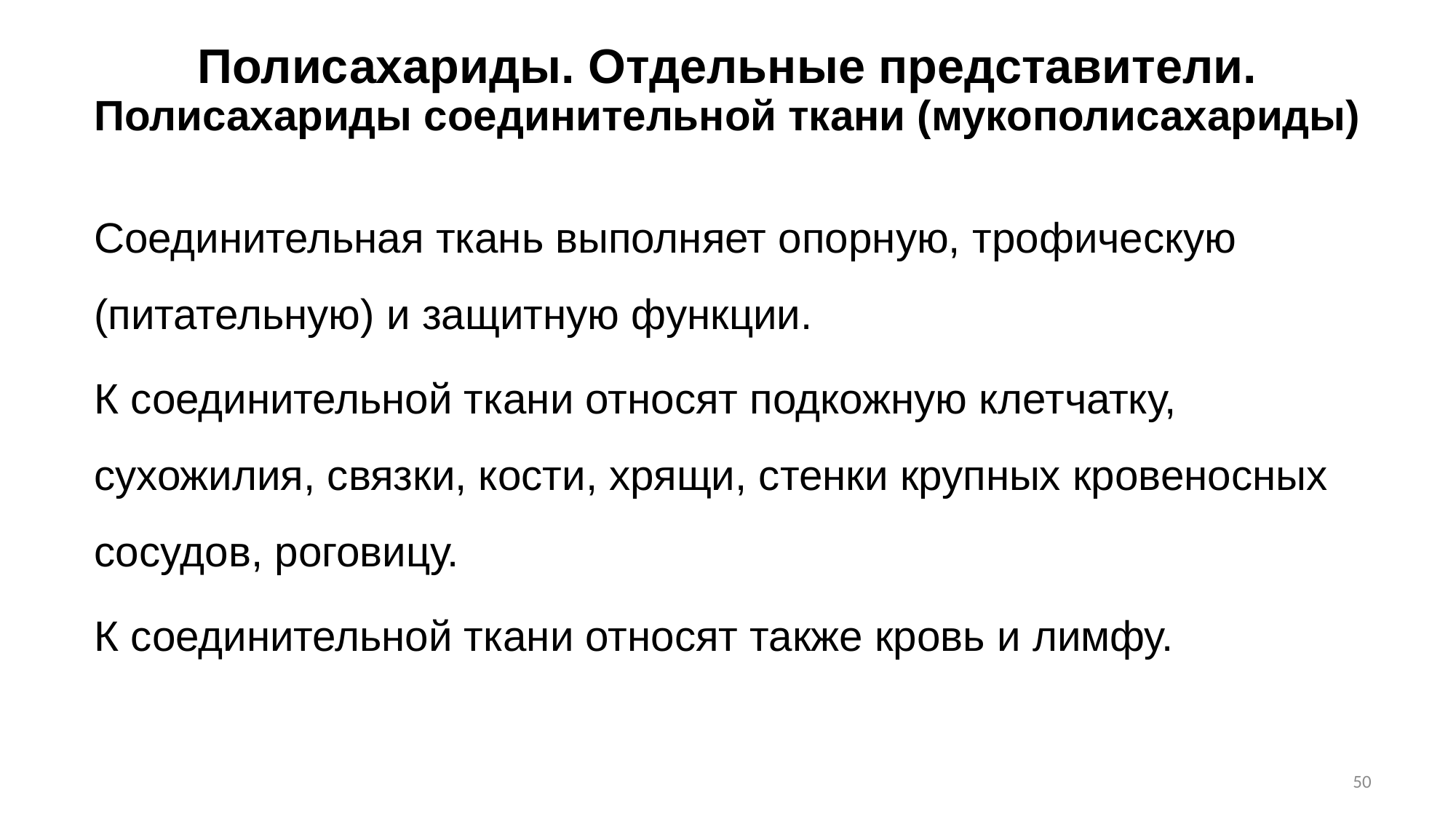

# Полисахариды. Отдельные представители. Полисахариды соединительной ткани (мукополисахариды)
Соединительная ткань выполняет опорную, трофическую (питательную) и защитную функции.
К соединительной ткани относят подкожную клетчатку, сухожилия, связки, кости, хрящи, стенки крупных кровеносных сосудов, роговицу.
К соединительной ткани относят также кровь и лимфу.

50